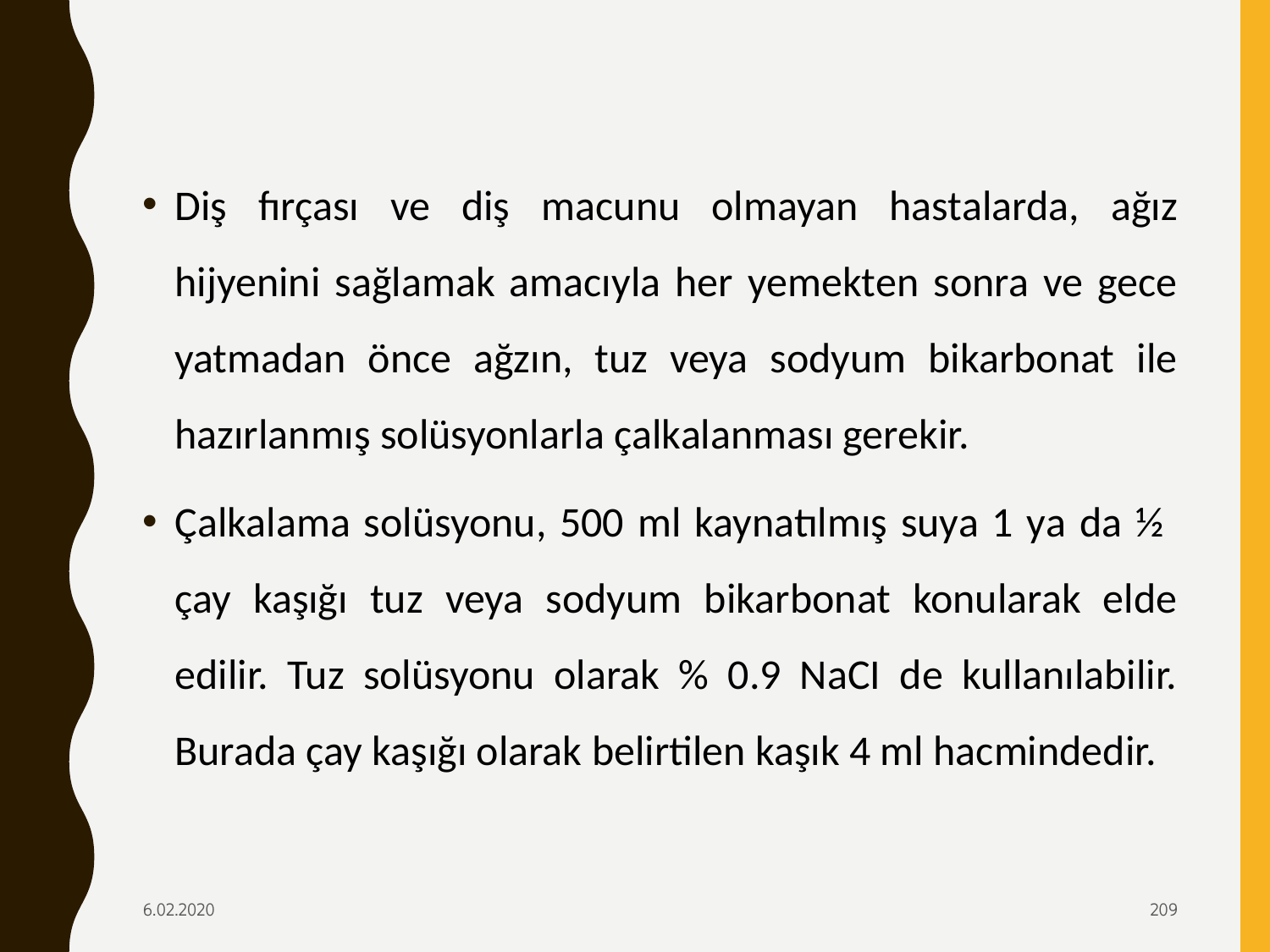

Diş fırçası ve diş macunu olmayan hastalarda, ağız hijyenini sağlamak amacıyla her yemekten sonra ve gece yatmadan önce ağzın, tuz veya sodyum bikarbonat ile hazırlanmış solüsyonlarla çalkalanması gerekir.
Çalkalama solüsyonu, 500 ml kaynatılmış suya 1 ya da ½  çay kaşığı tuz veya sodyum bikarbonat konularak elde edilir. Tuz solüsyonu olarak % 0.9 NaCI de kullanılabilir. Burada çay kaşığı olarak belirtilen kaşık 4 ml hacmindedir.
6.02.2020

209